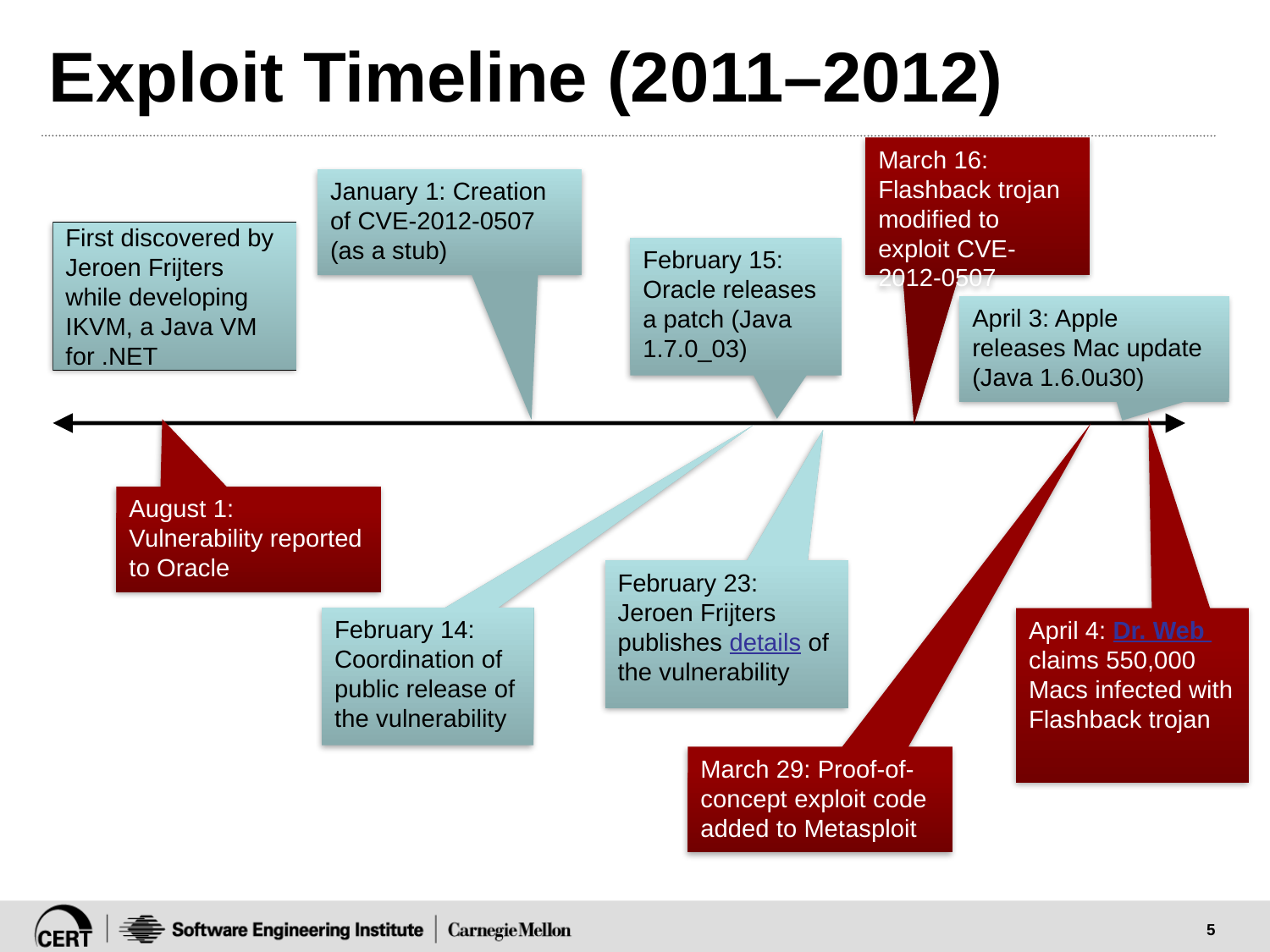

# Exploit Timeline (2011–2012)
March 16: Flashback trojan modified to exploit CVE-2012-0507

January 1: Creation of CVE-2012-0507 (as a stub)
First discovered by Jeroen Frijters
while developing IKVM, a Java VM for .NET
February 15: Oracle releases a patch (Java 1.7.0_03)
April 3: Apple releases Mac update (Java 1.6.0u30)

August 1: Vulnerability reported to Oracle
February 23: Jeroen Frijters publishes details of the vulnerability
February 14: Coordination of public release of the vulnerability
April 4: Dr. Web claims 550,000 Macs infected with Flashback trojan
March 29: Proof-of-concept exploit code added to Metasploit